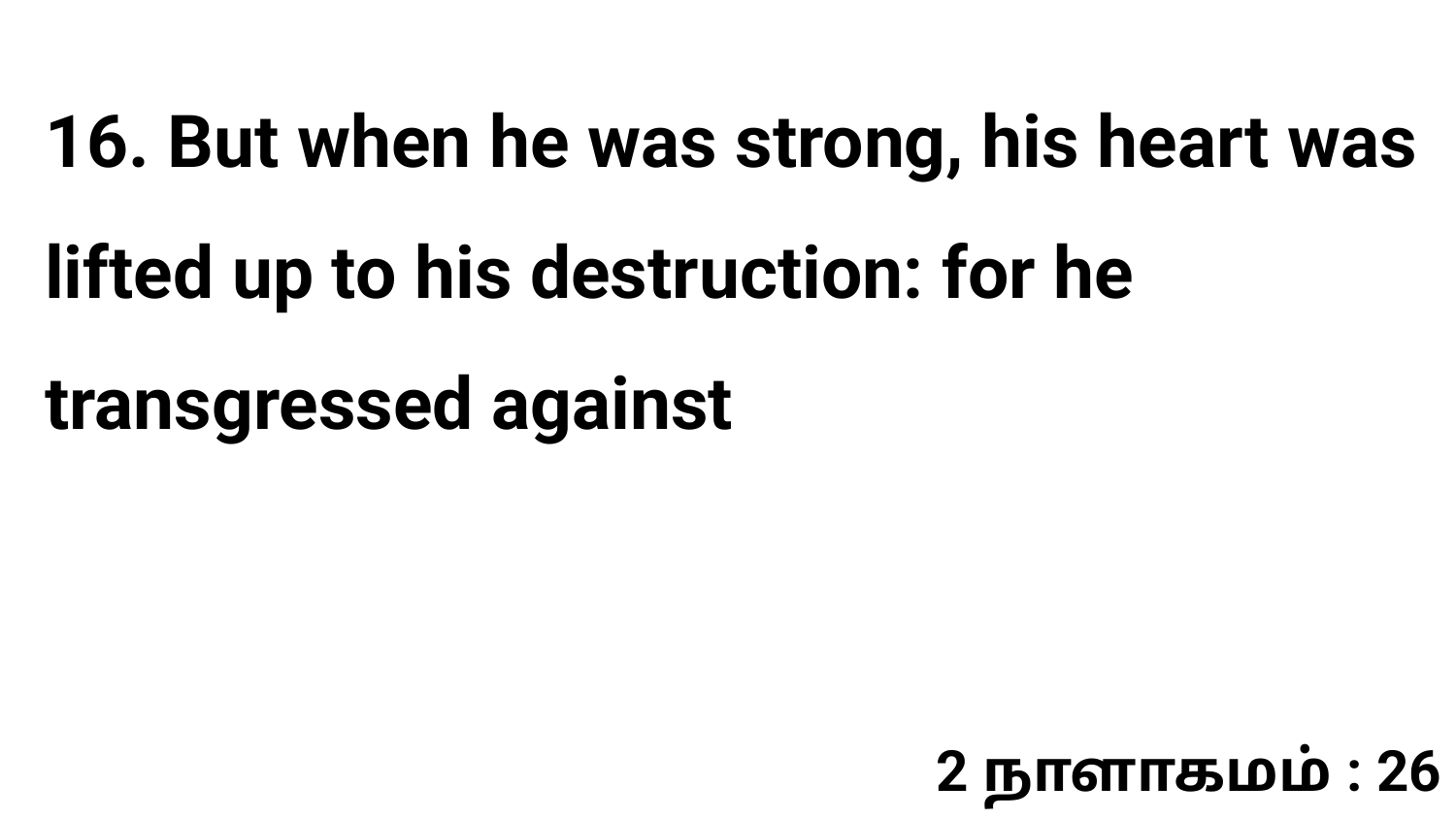

16. But when he was strong, his heart was lifted up to his destruction: for he transgressed against
2 நாளாகமம் : 26